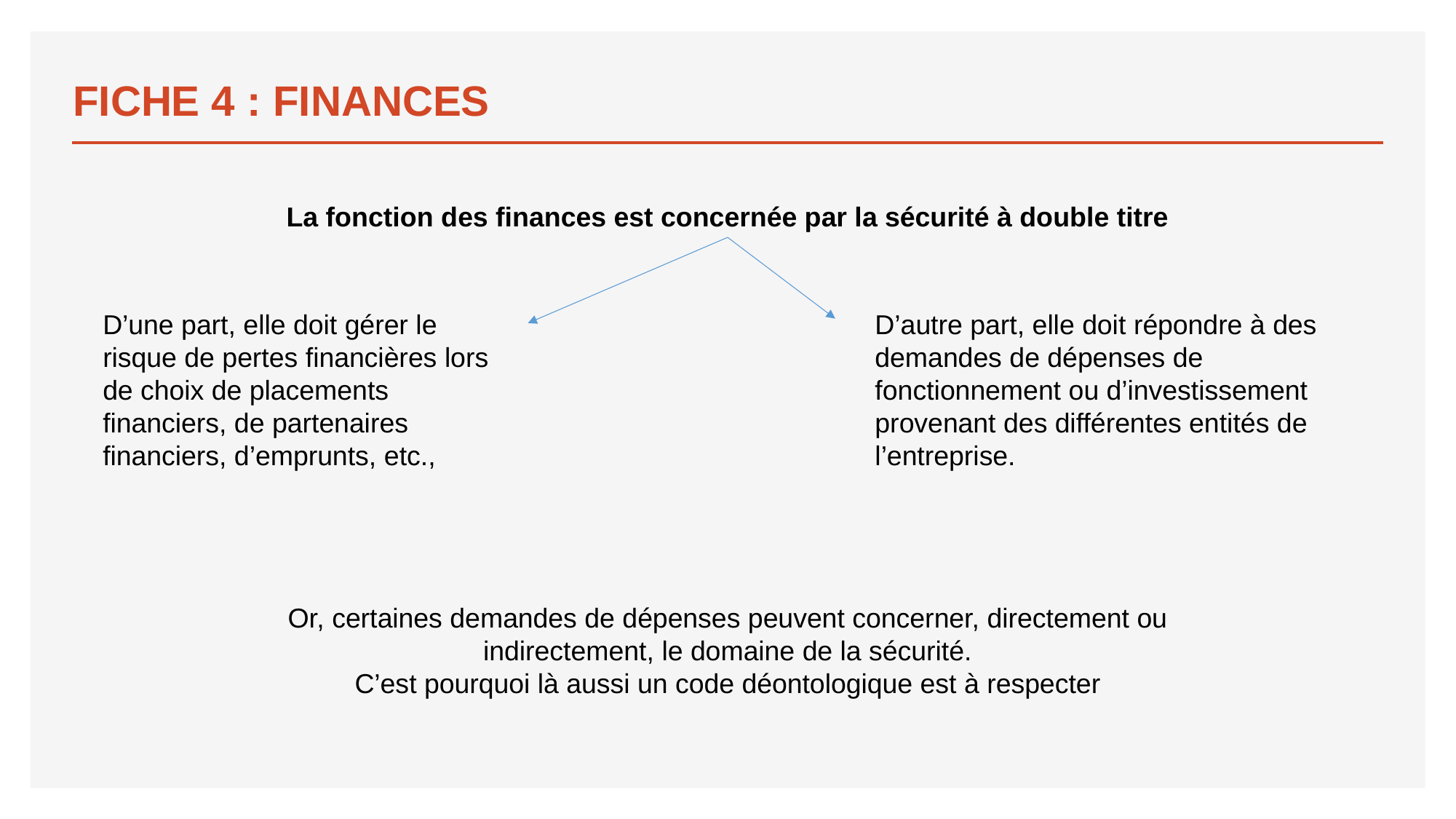

# FICHE 4 : FINANCES
La fonction des finances est concernée par la sécurité à double titre
D’une part, elle doit gérer le risque de pertes financières lors de choix de placements financiers, de partenaires financiers, d’emprunts, etc.,
D’autre part, elle doit répondre à des demandes de dépenses de fonctionnement ou d’investissement provenant des différentes entités de l’entreprise.
Or, certaines demandes de dépenses peuvent concerner, directement ou indirectement, le domaine de la sécurité.
C’est pourquoi là aussi un code déontologique est à respecter